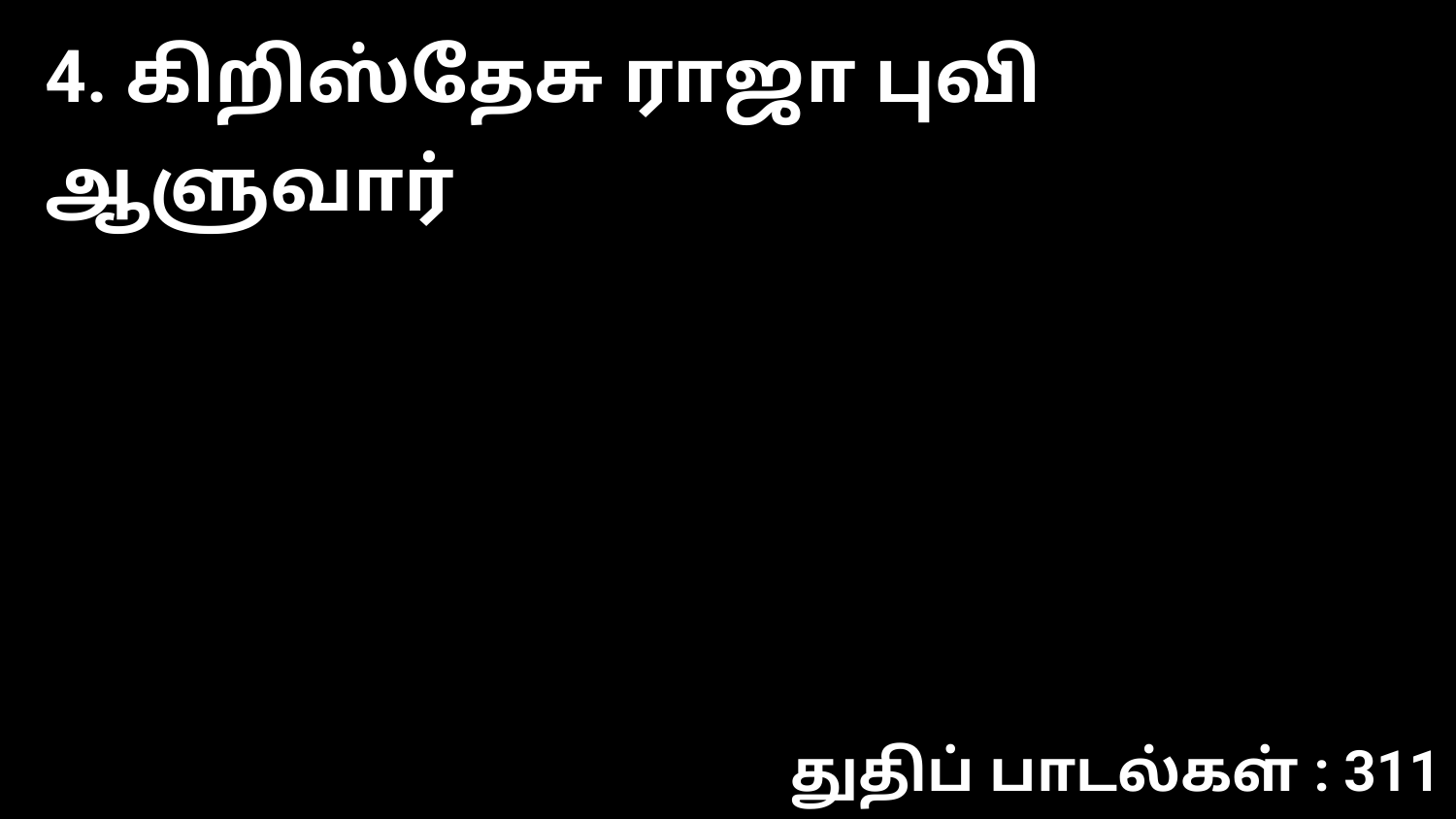

4. கிறிஸ்தேசு ராஜா புவி ஆளுவார்
துதிப் பாடல்கள் : 311